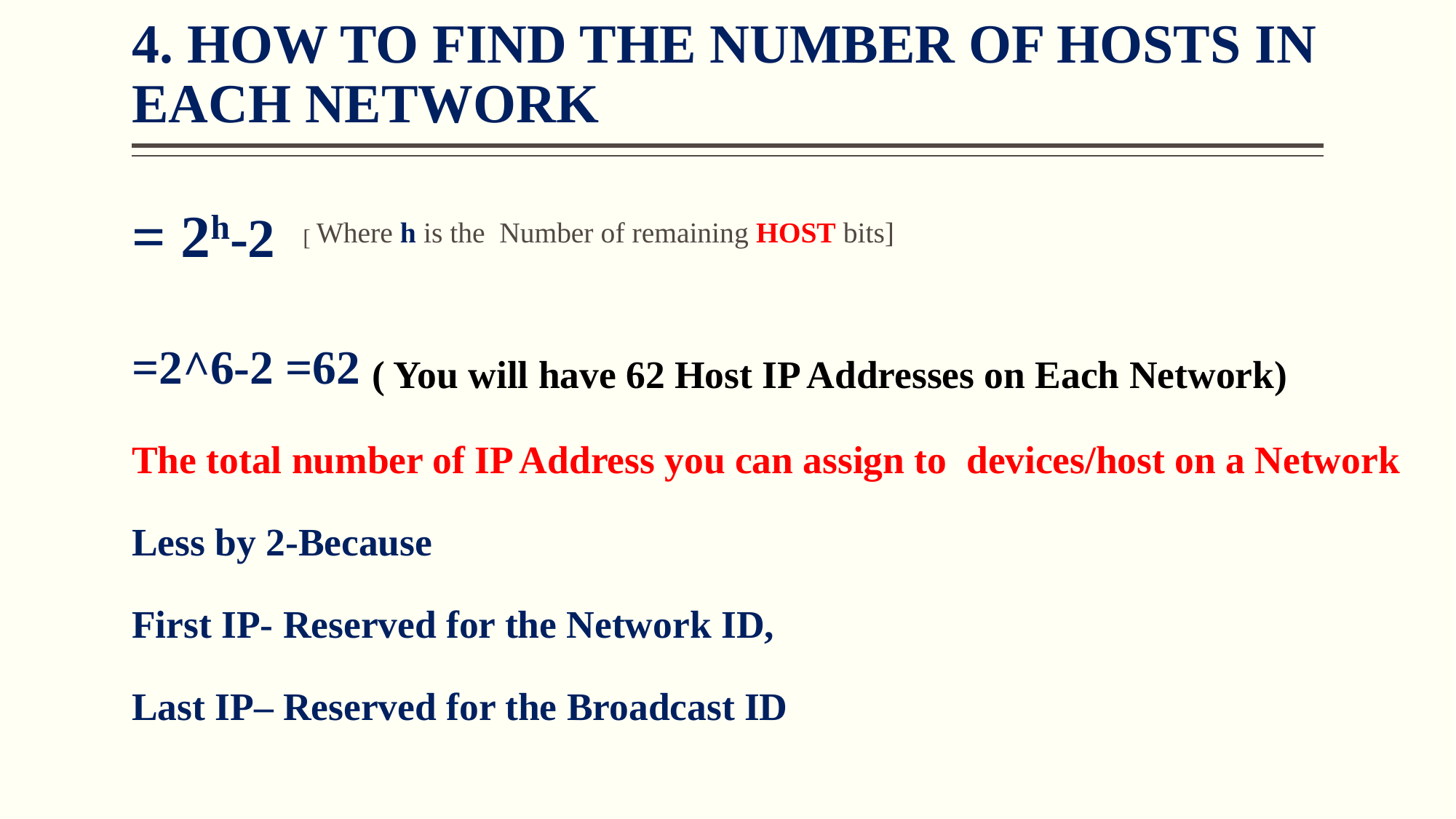

# 4. HOW TO FIND THE NUMBER OF HOSTS IN EACH NETWORK
= 2h-2  [ Where h is the  Number of remaining HOST bits]

=2^6-2 =62 ( You will have 62 Host IP Addresses on Each Network)
The total number of IP Address you can assign to  devices/host on a Network
Less by 2-Because
First IP- Reserved for the Network ID,
Last IP– Reserved for the Broadcast ID